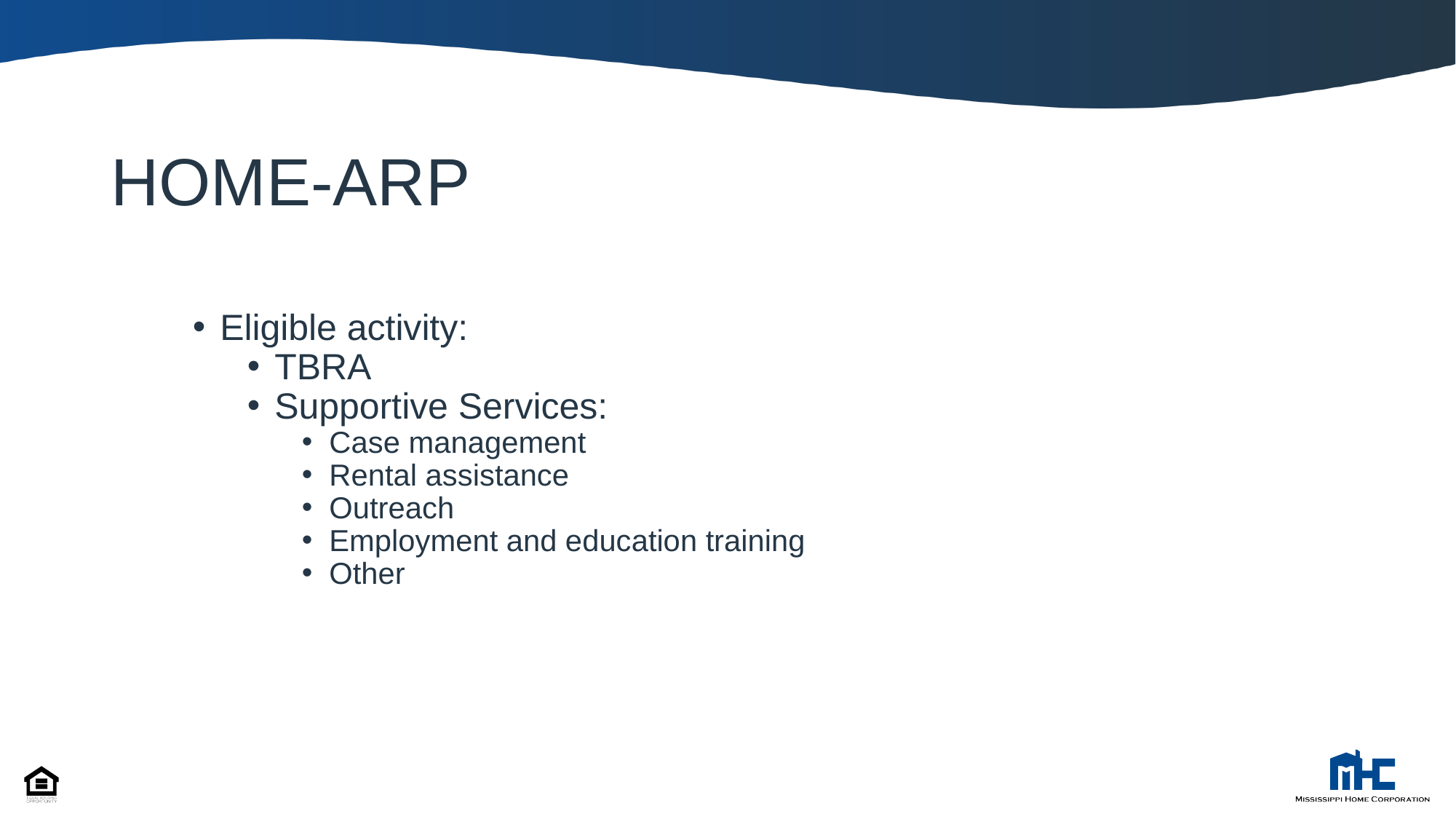

# HOME-ARP

Eligible activity:
TBRA
Supportive Services:
Case management
Rental assistance
Outreach
Employment and education training
Other